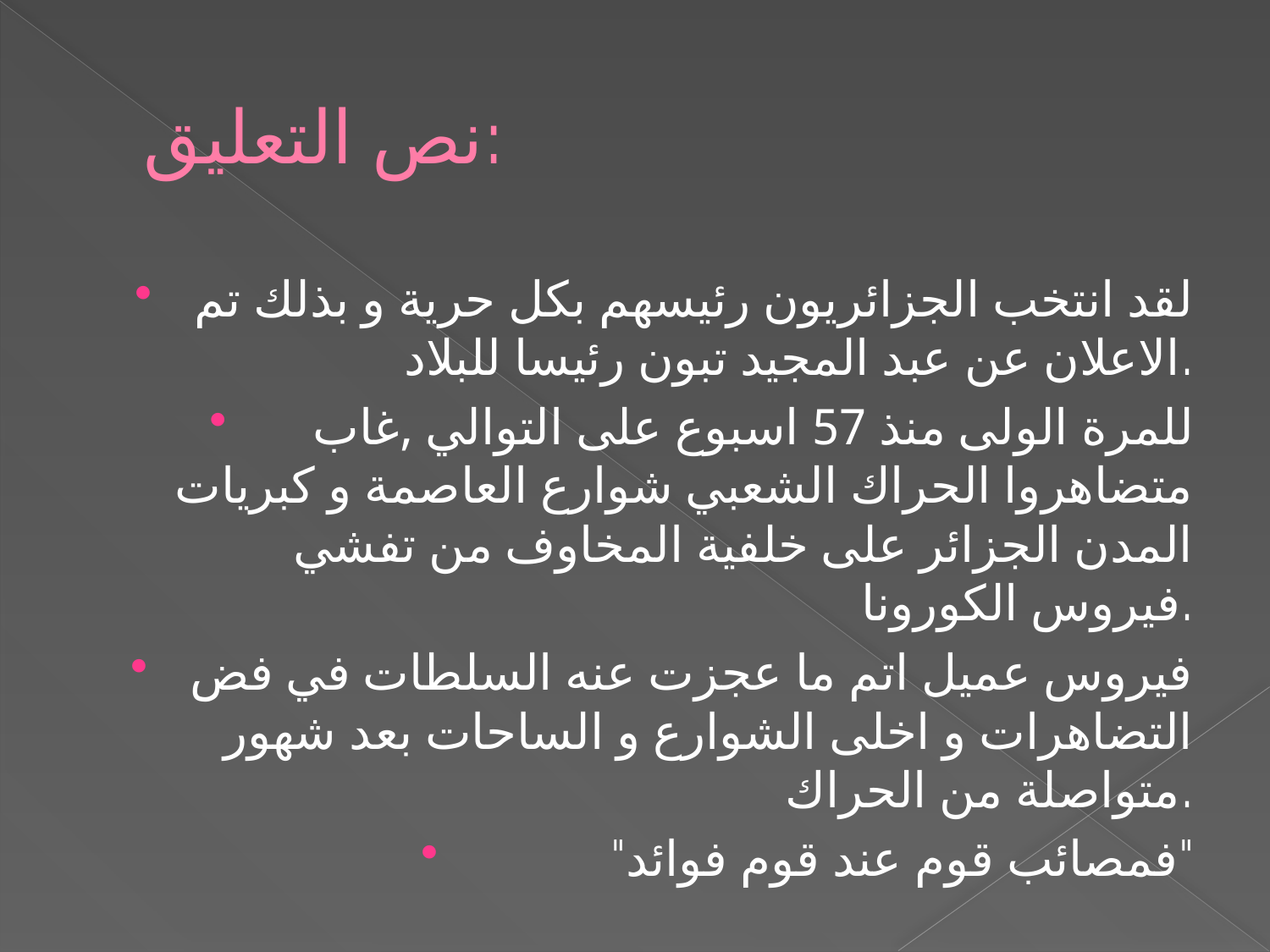

# نص التعليق:
لقد انتخب الجزائريون رئيسهم بكل حرية و بذلك تم الاعلان عن عبد المجيد تبون رئيسا للبلاد.
   للمرة الولى منذ 57 اسبوع على التوالي ,غاب متضاهروا الحراك الشعبي شوارع العاصمة و كبريات المدن الجزائر على خلفية المخاوف من تفشي فيروس الكورونا.
فيروس عميل اتم ما عجزت عنه السلطات في فض التضاهرات و اخلى الشوارع و الساحات بعد شهور متواصلة من الحراك.
        "فمصائب قوم عند قوم فوائد"